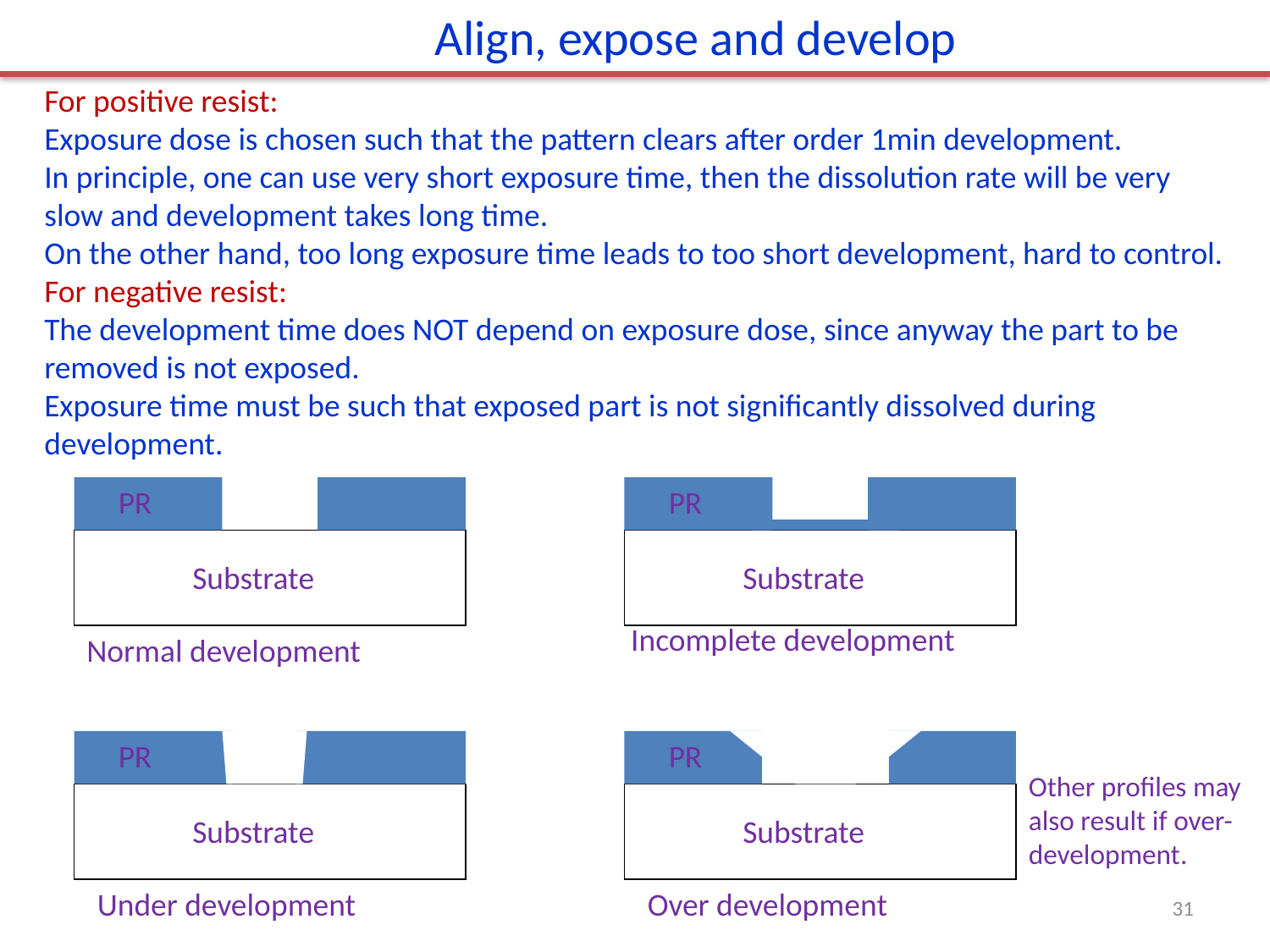

Align, expose and develop
For positive resist:
Exposure dose is chosen such that the pattern clears after order 1min development.
In principle, one can use very short exposure time, then the dissolution rate will be very slow and development takes long time.
On the other hand, too long exposure time leads to too short development, hard to control.
For negative resist:
The development time does NOT depend on exposure dose, since anyway the part to be removed is not exposed.
Exposure time must be such that exposed part is not significantly dissolved during development.
PR
PR

Substrate
Substrate
Incomplete development
Normal development
PR
PR

Substrate
Substrate
Under development
Over development
Other profiles may also result if over-development.
31